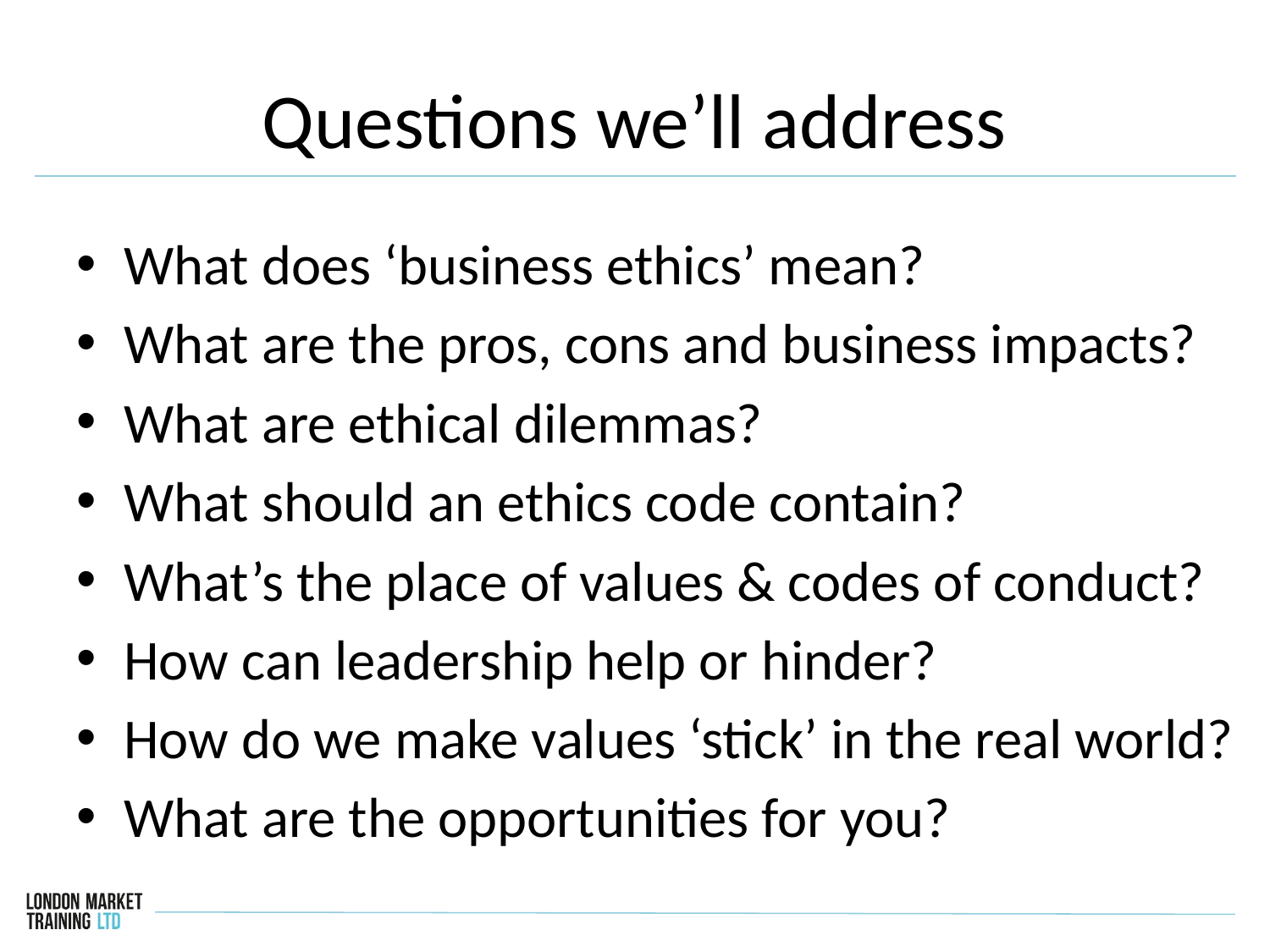

# Questions we’ll address
What does ‘business ethics’ mean?
What are the pros, cons and business impacts?
What are ethical dilemmas?
What should an ethics code contain?
What’s the place of values & codes of conduct?
How can leadership help or hinder?
How do we make values ‘stick’ in the real world?
What are the opportunities for you?